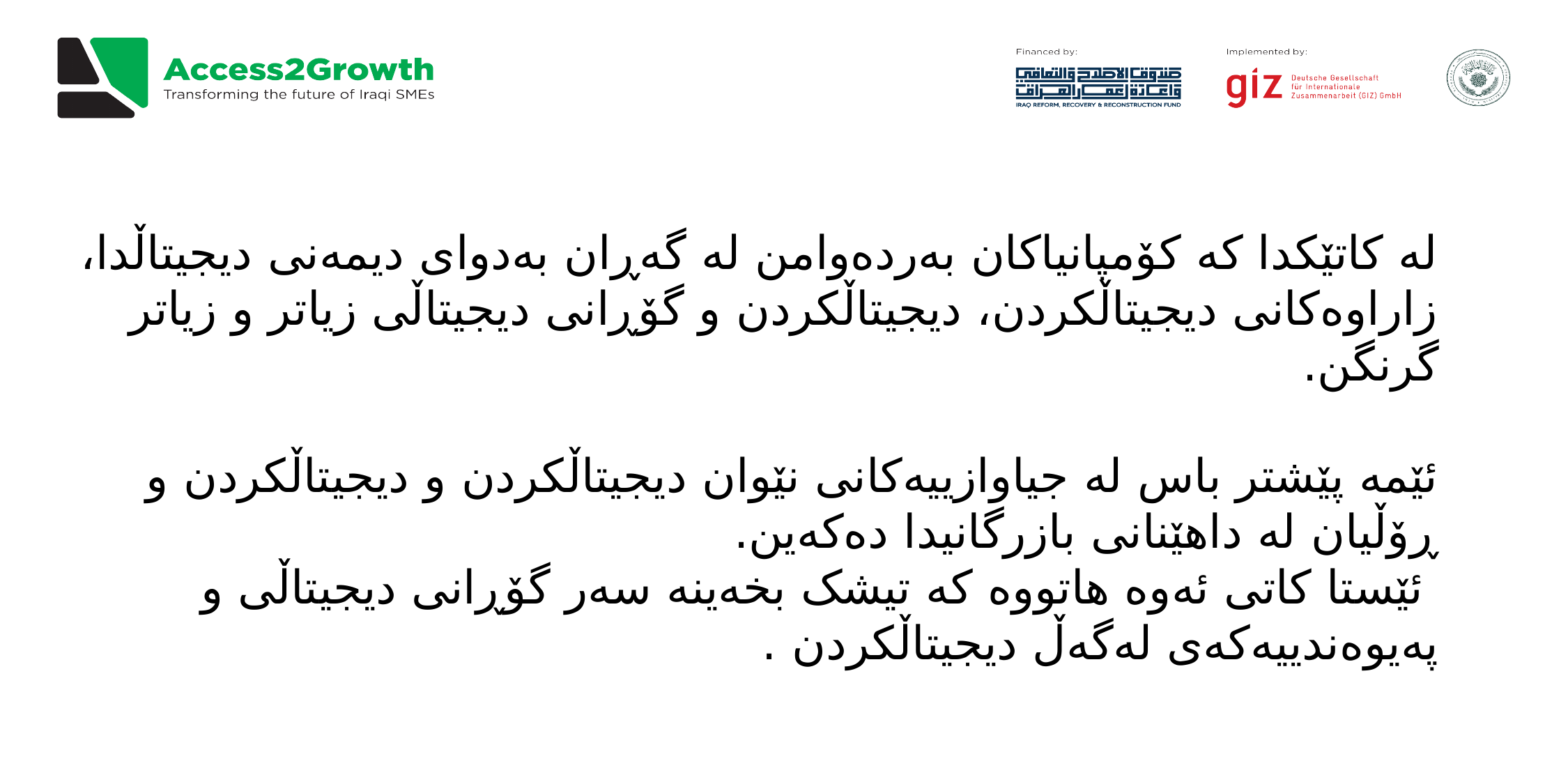

لە کاتێکدا کە کۆمپانیاکان بەردەوامن لە گەڕان بەدوای دیمەنی دیجیتاڵدا، زاراوەکانی دیجیتاڵکردن، دیجیتاڵکردن و گۆڕانی دیجیتاڵی زیاتر و زیاتر گرنگن.

ئێمە پێشتر باس لە جیاوازییەکانی نێوان دیجیتاڵکردن و دیجیتاڵکردن و ڕۆڵیان لە داهێنانی بازرگانیدا دەکەین.
 ئێستا کاتی ئەوە هاتووە کە تیشک بخەینە سەر گۆڕانی دیجیتاڵی و پەیوەندییەکەی لەگەڵ دیجیتاڵکردن .